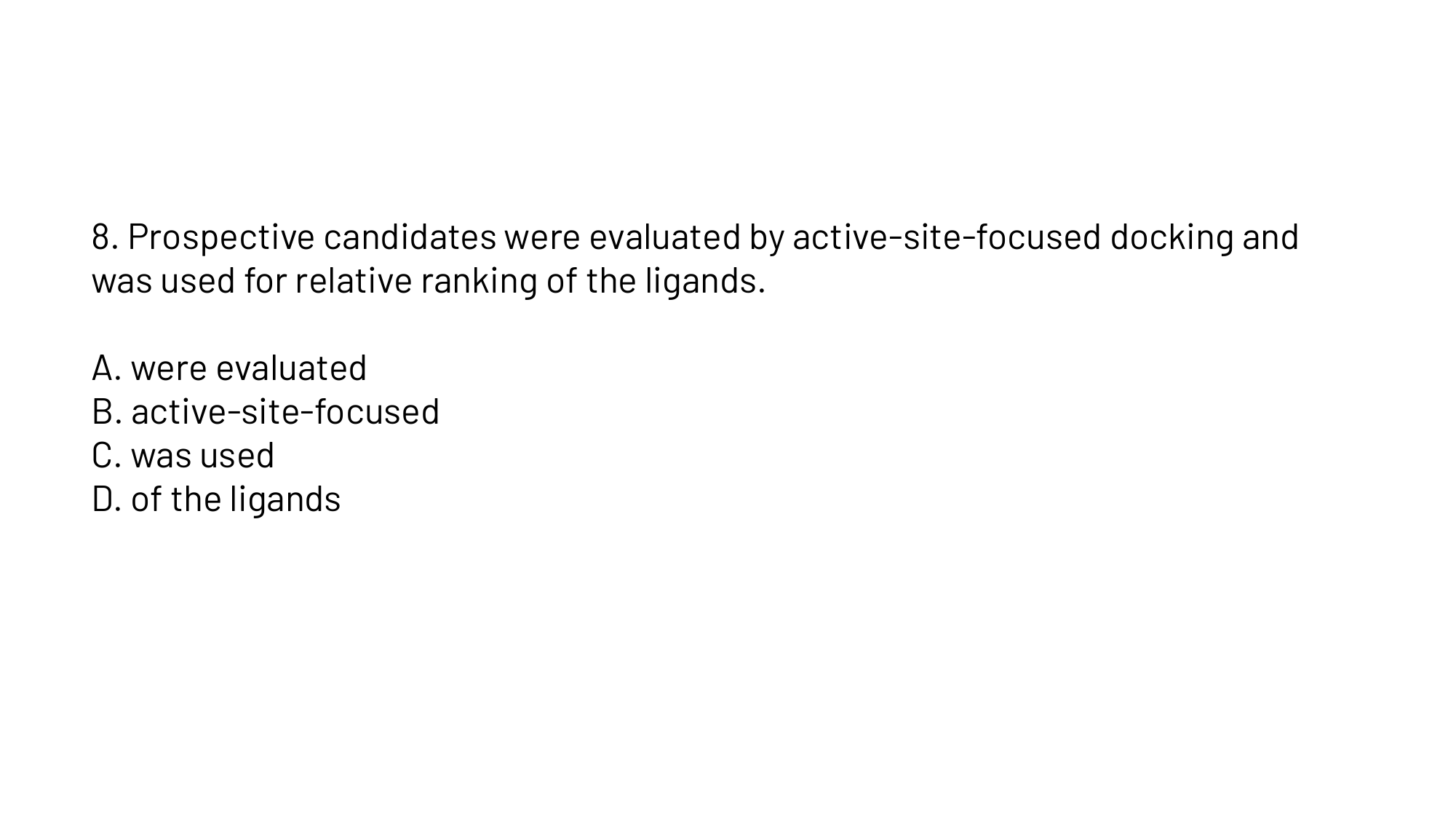

8. Prospective candidates were evaluated by active-site-focused docking and was used for relative ranking of the ligands.
A. were evaluated
B. active-site-focused
C. was used
D. of the ligands